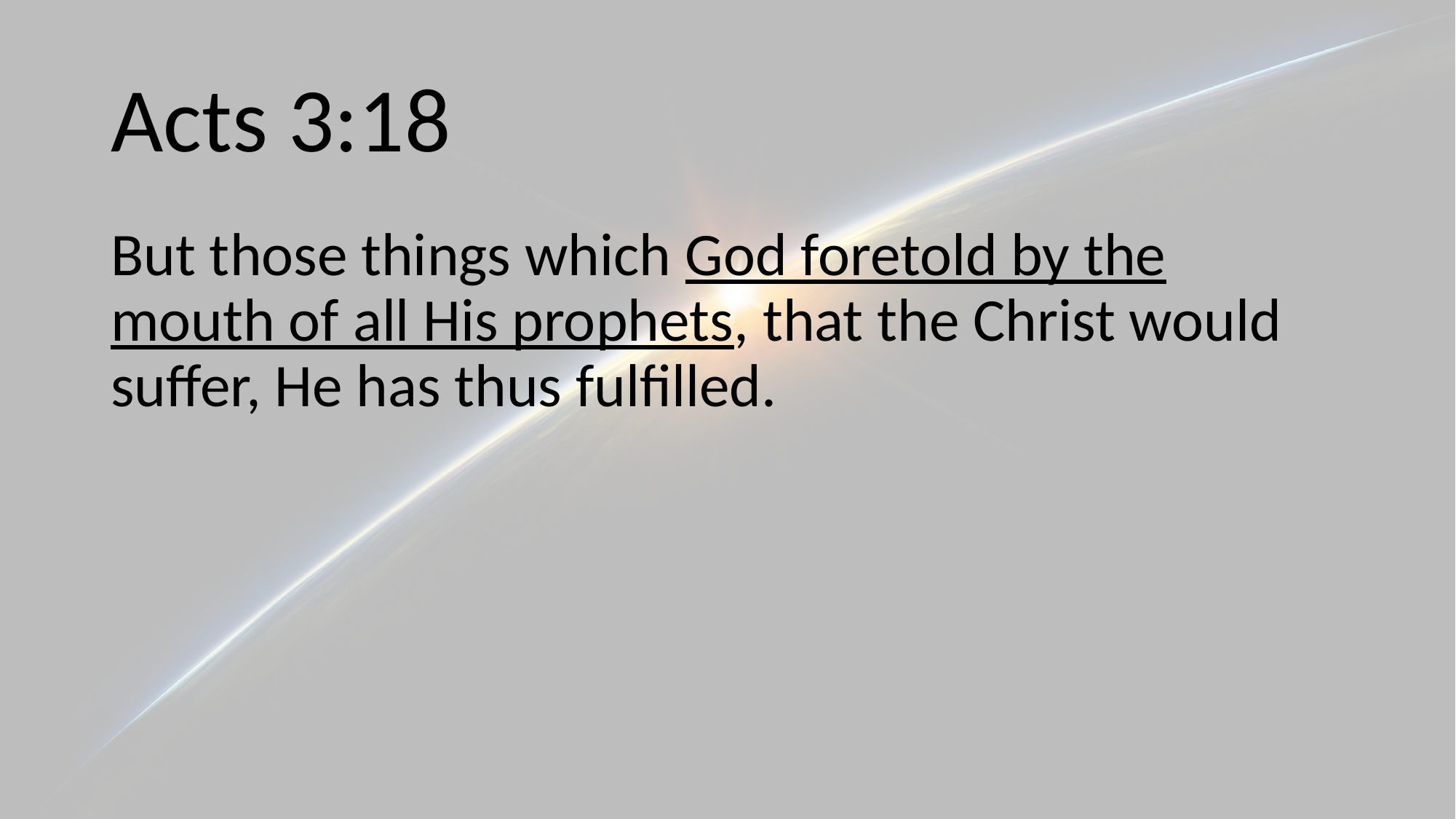

# Acts 3:18
But those things which God foretold by the mouth of all His prophets, that the Christ would suffer, He has thus fulfilled.